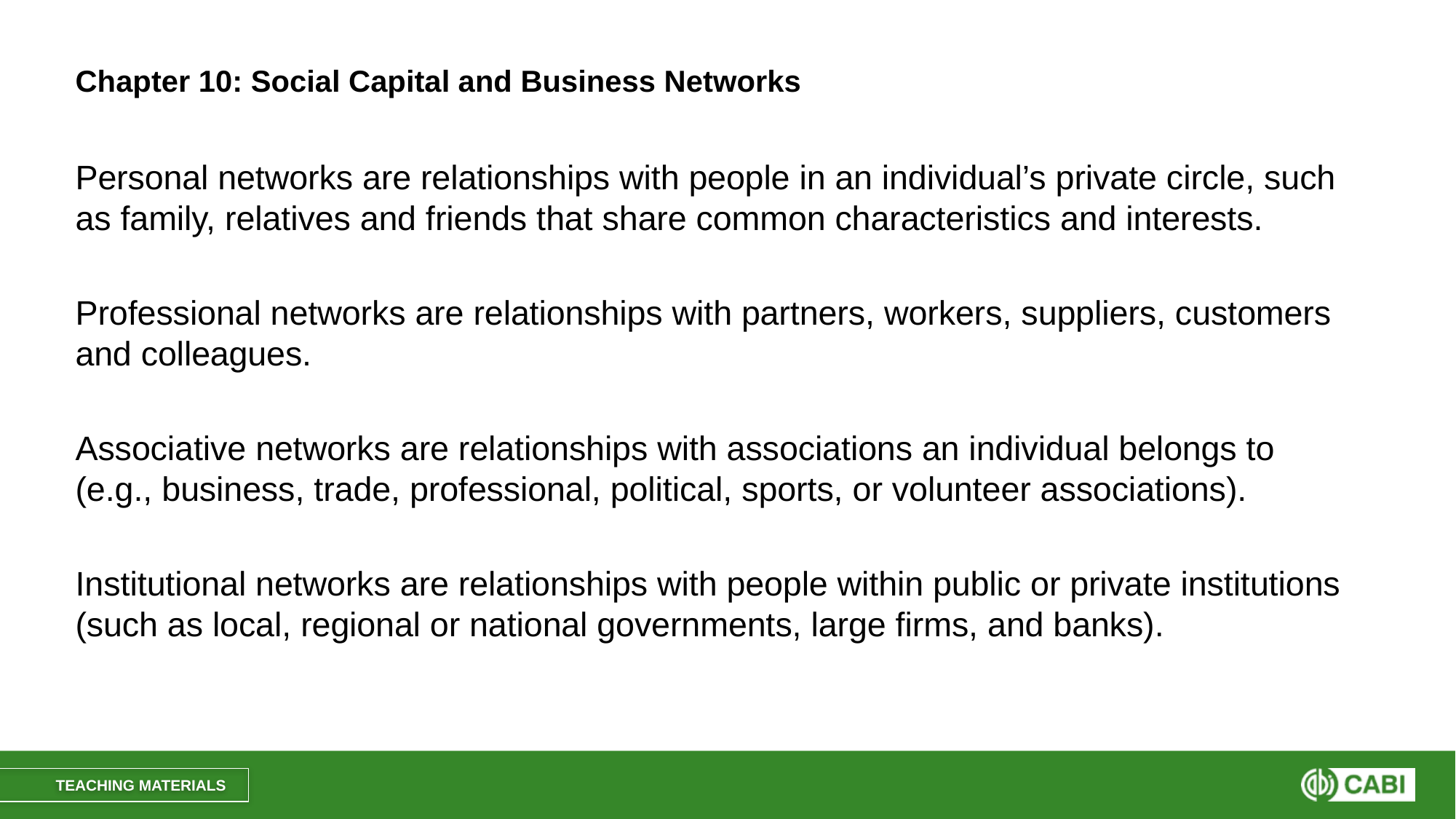

# Chapter 10: Social Capital and Business Networks
Personal networks are relationships with people in an individual’s private circle, such as family, relatives and friends that share common characteristics and interests.

Professional networks are relationships with partners, workers, suppliers, customers and colleagues.

Associative networks are relationships with associations an individual belongs to (e.g., business, trade, professional, political, sports, or volunteer associations).

Institutional networks are relationships with people within public or private institutions (such as local, regional or national governments, large firms, and banks).